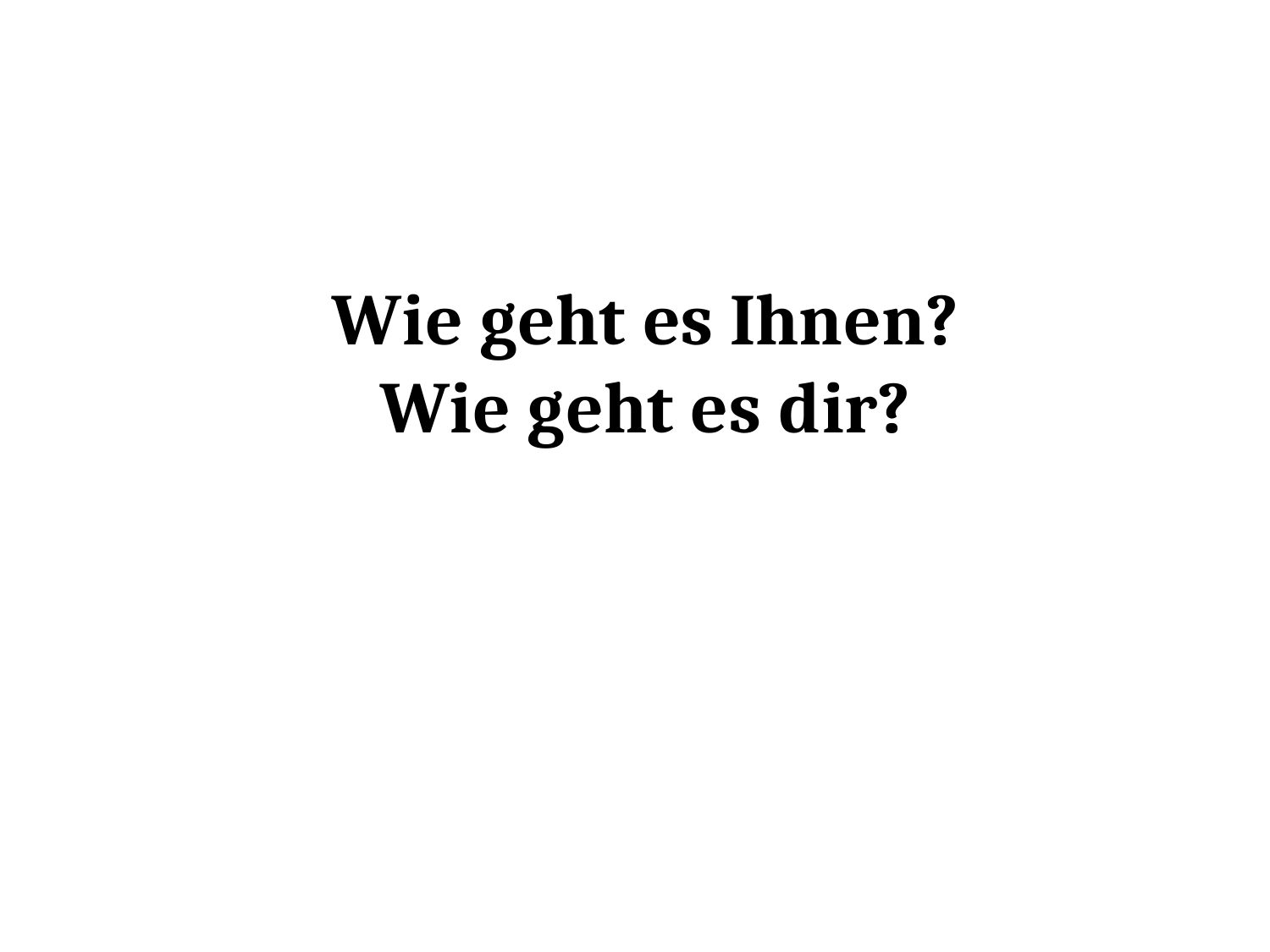

# Wie geht es Ihnen? Wie geht es dir?